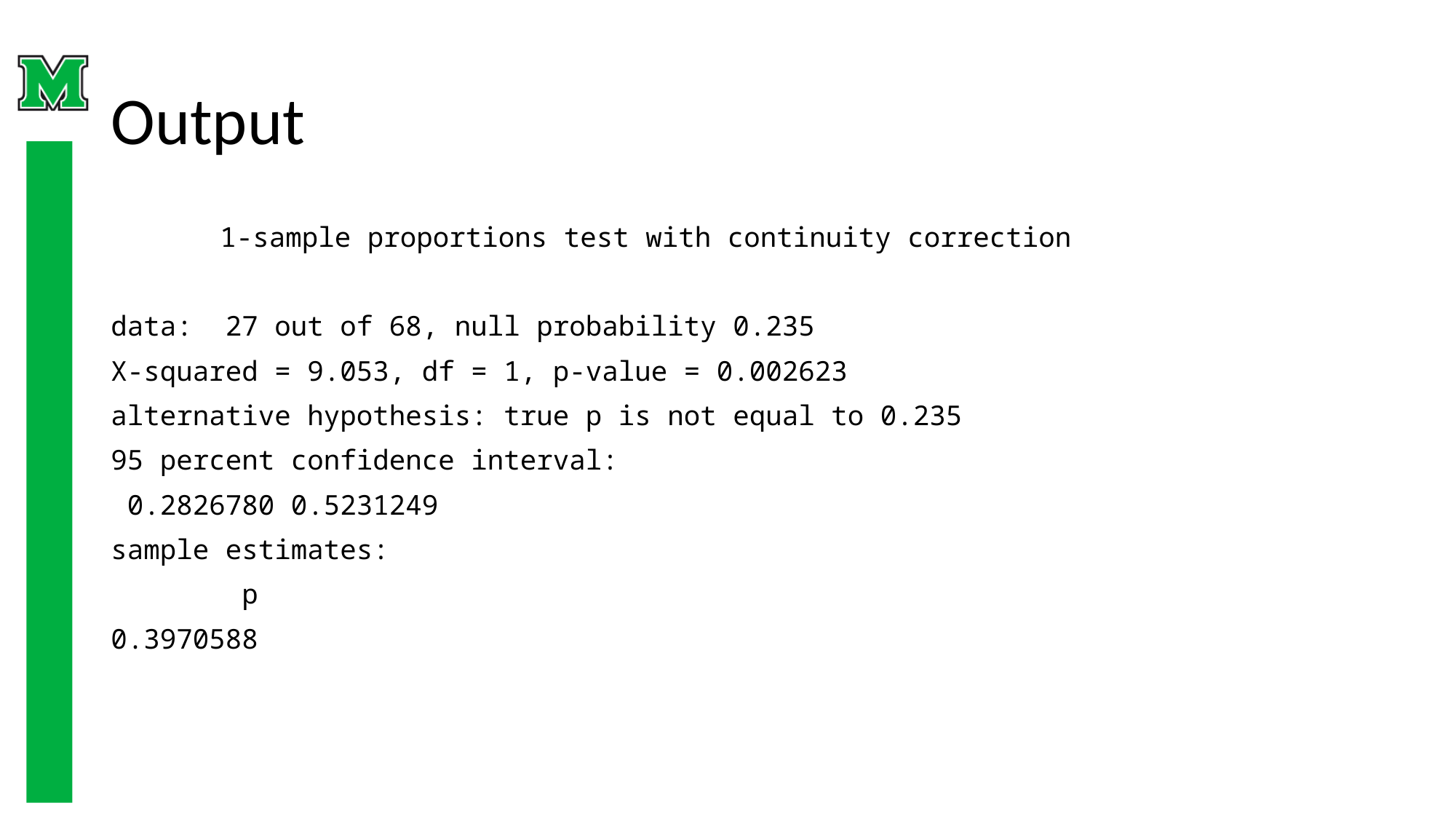

# Output
	1-sample proportions test with continuity correction

data:  27 out of 68, null probability 0.235
X-squared = 9.053, df = 1, p-value = 0.002623
alternative hypothesis: true p is not equal to 0.235
95 percent confidence interval:
 0.2826780 0.5231249
sample estimates:
        p
0.3970588